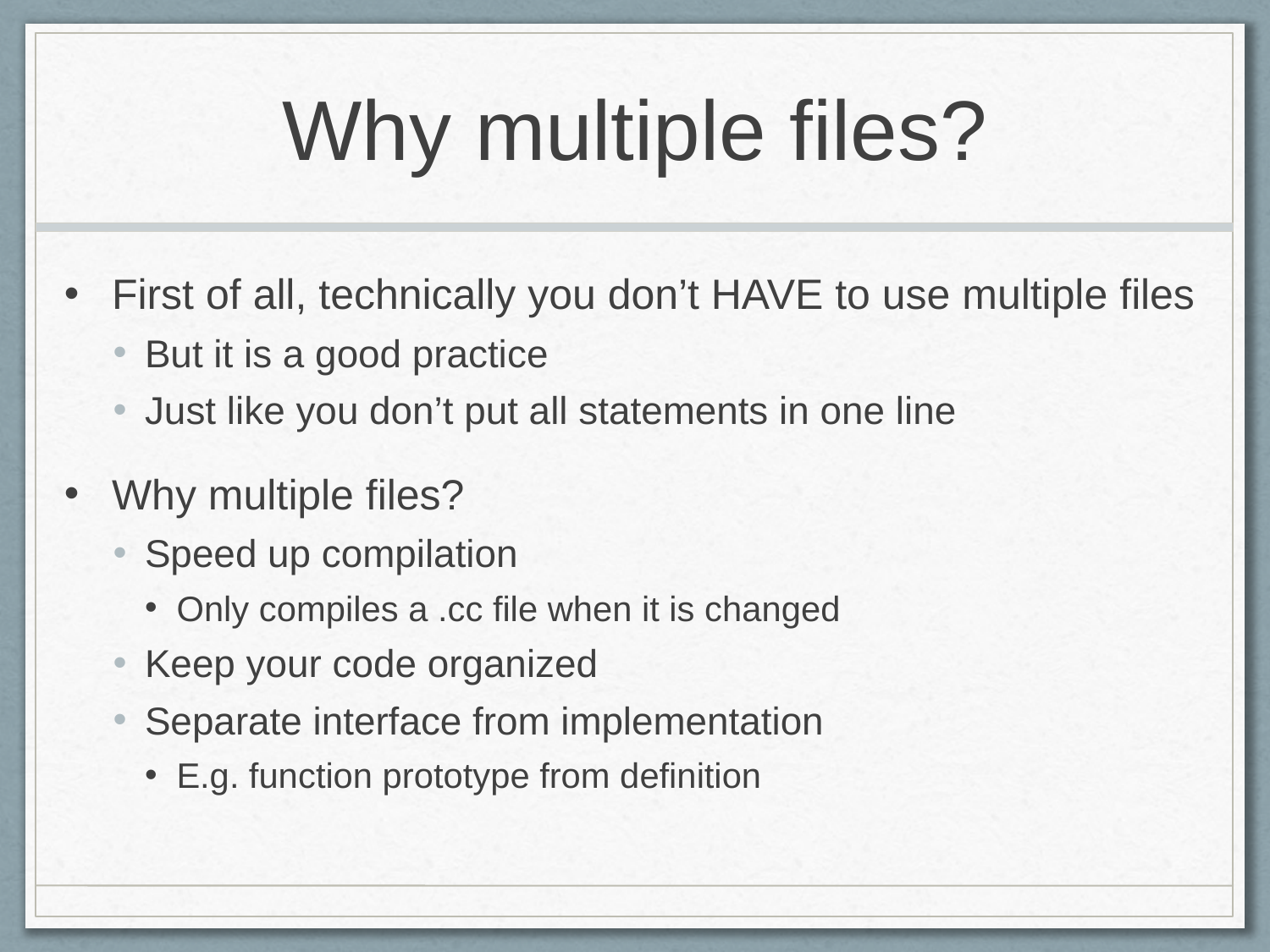

# Why multiple files?
First of all, technically you don’t HAVE to use multiple files
But it is a good practice
Just like you don’t put all statements in one line
Why multiple files?
Speed up compilation
Only compiles a .cc file when it is changed
Keep your code organized
Separate interface from implementation
E.g. function prototype from definition